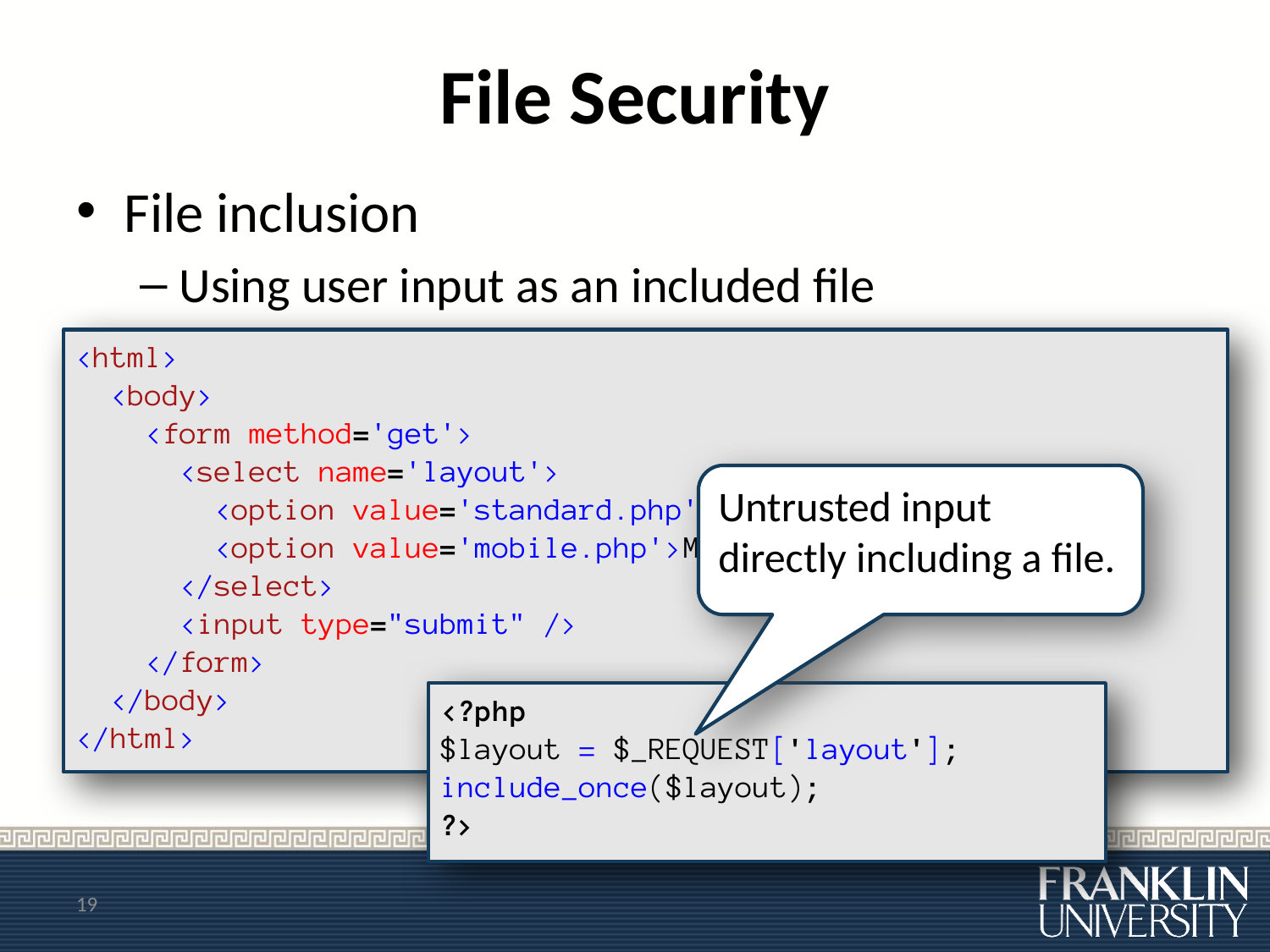

# File Security
File inclusion
Using user input as an included file
<html>
  <body>
    <form method='get'>
      <select name='layout'>
        <option value='standard.php'>Standard layout</option>
        <option value='mobile.php'>Mobile layout</option>
      </select>
      <input type="submit" />
    </form>
  </body>
</html>
Untrusted input directly including a file.
<?php
$layout = $_REQUEST['layout'];
include_once($layout);
?>
19